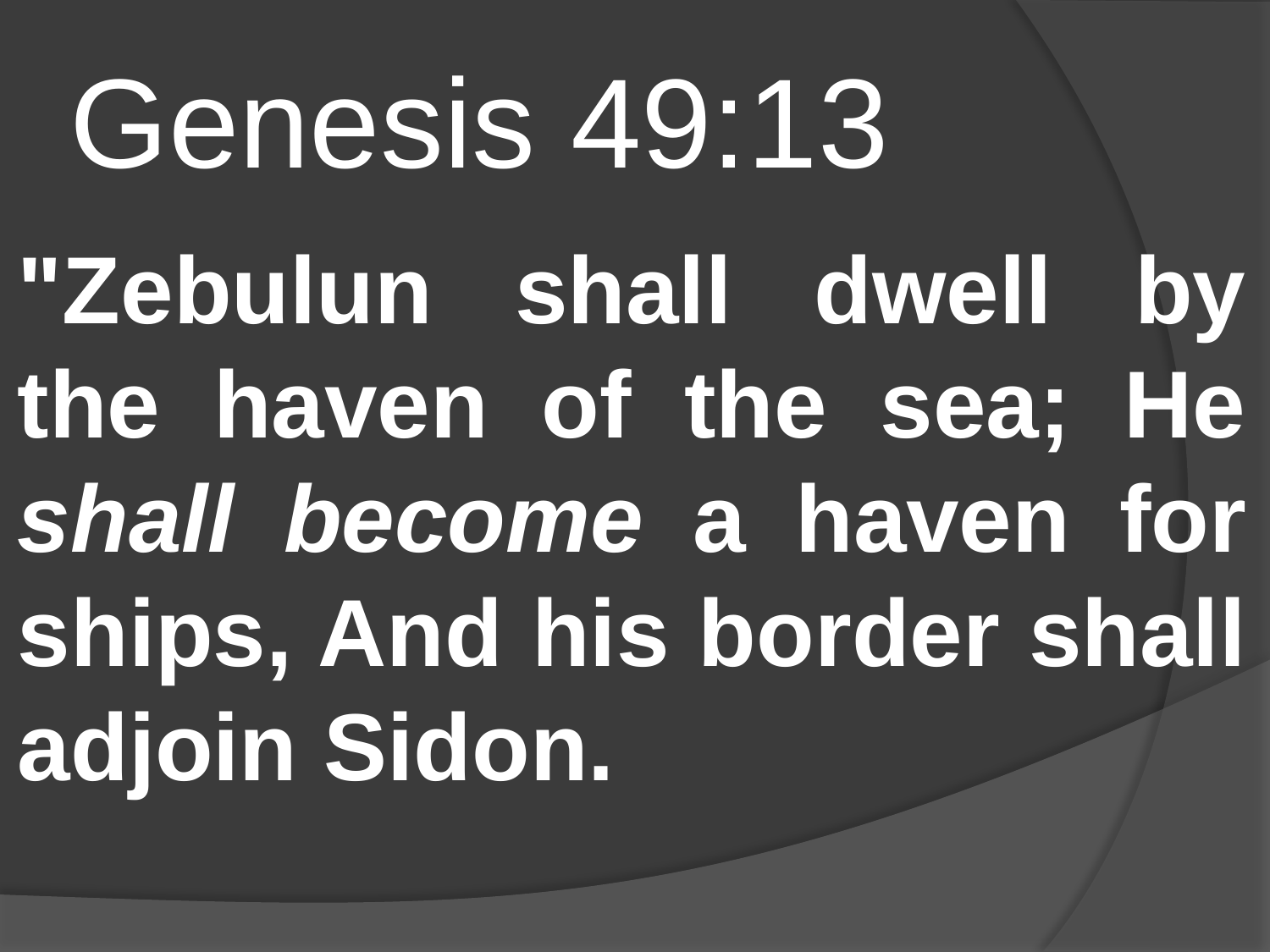

# Genesis 49:13
"Zebulun shall dwell by the haven of the sea; He shall become a haven for ships, And his border shall adjoin Sidon.